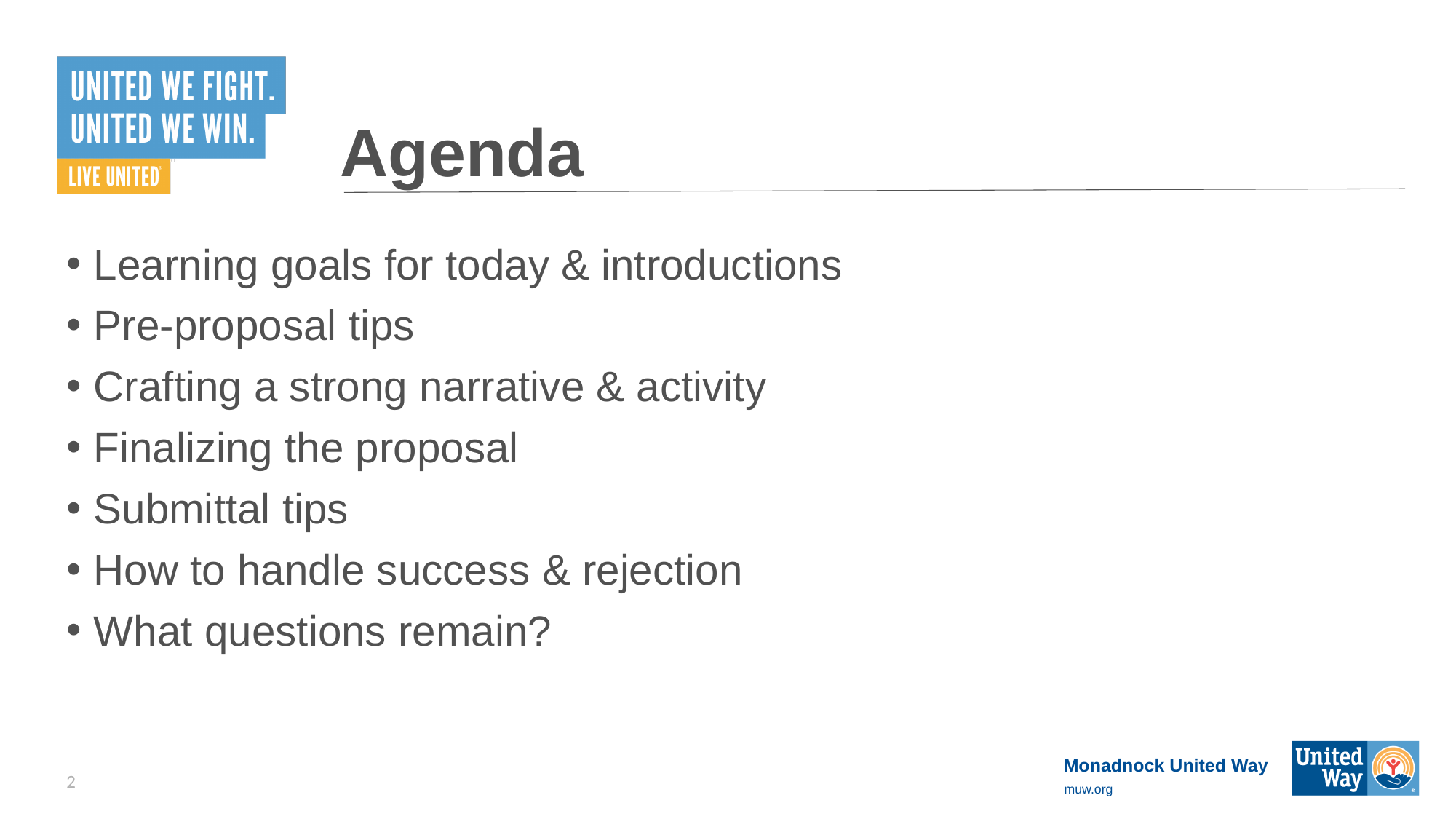

# Agenda
Learning goals for today & introductions
Pre-proposal tips
Crafting a strong narrative & activity
Finalizing the proposal
Submittal tips
How to handle success & rejection
What questions remain?
2